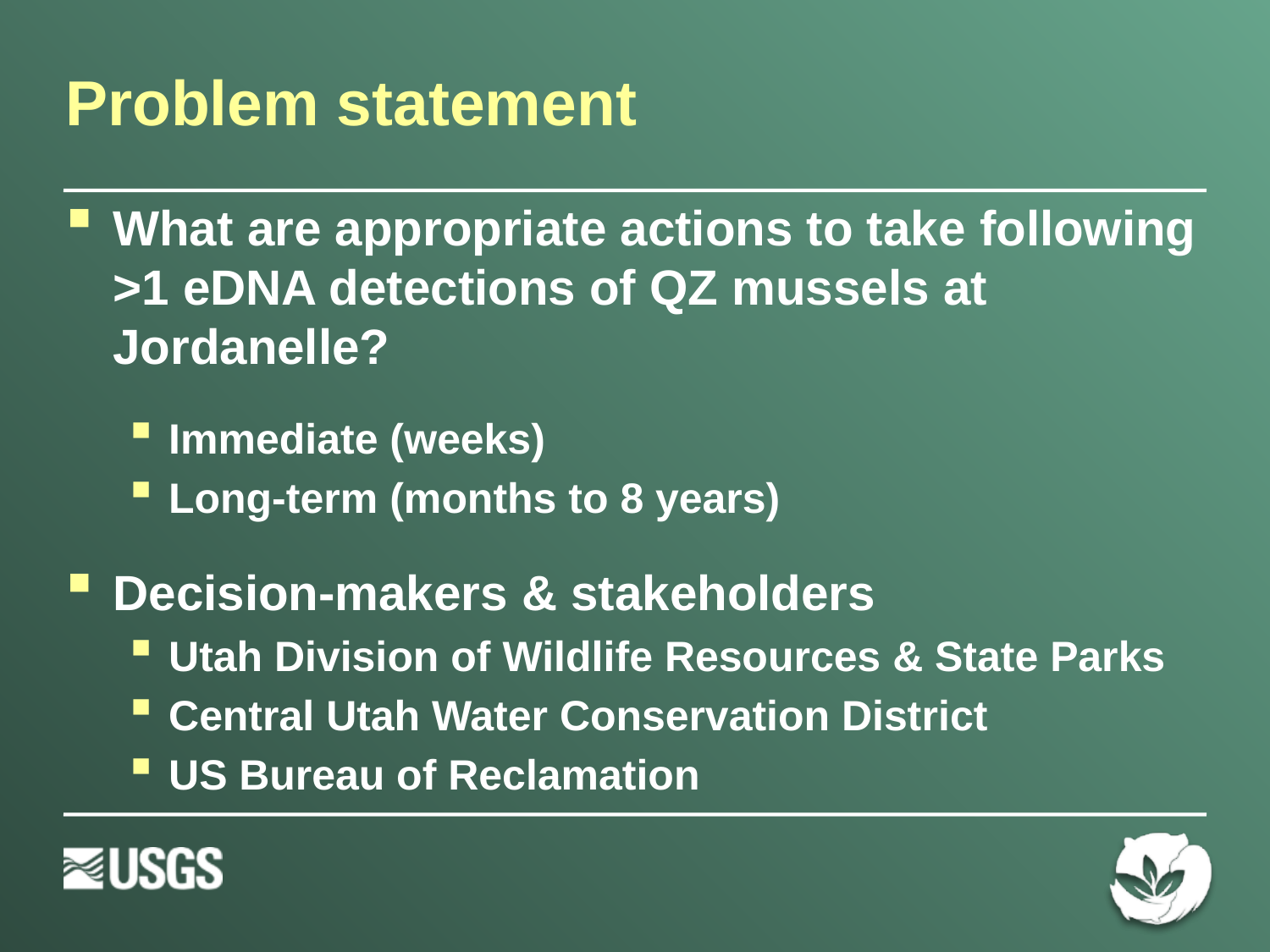

# Problem statement
What are appropriate actions to take following >1 eDNA detections of QZ mussels at Jordanelle?

Immediate (weeks)
Long-term (months to 8 years)

Decision-makers & stakeholders
Utah Division of Wildlife Resources & State Parks
Central Utah Water Conservation District
US Bureau of Reclamation